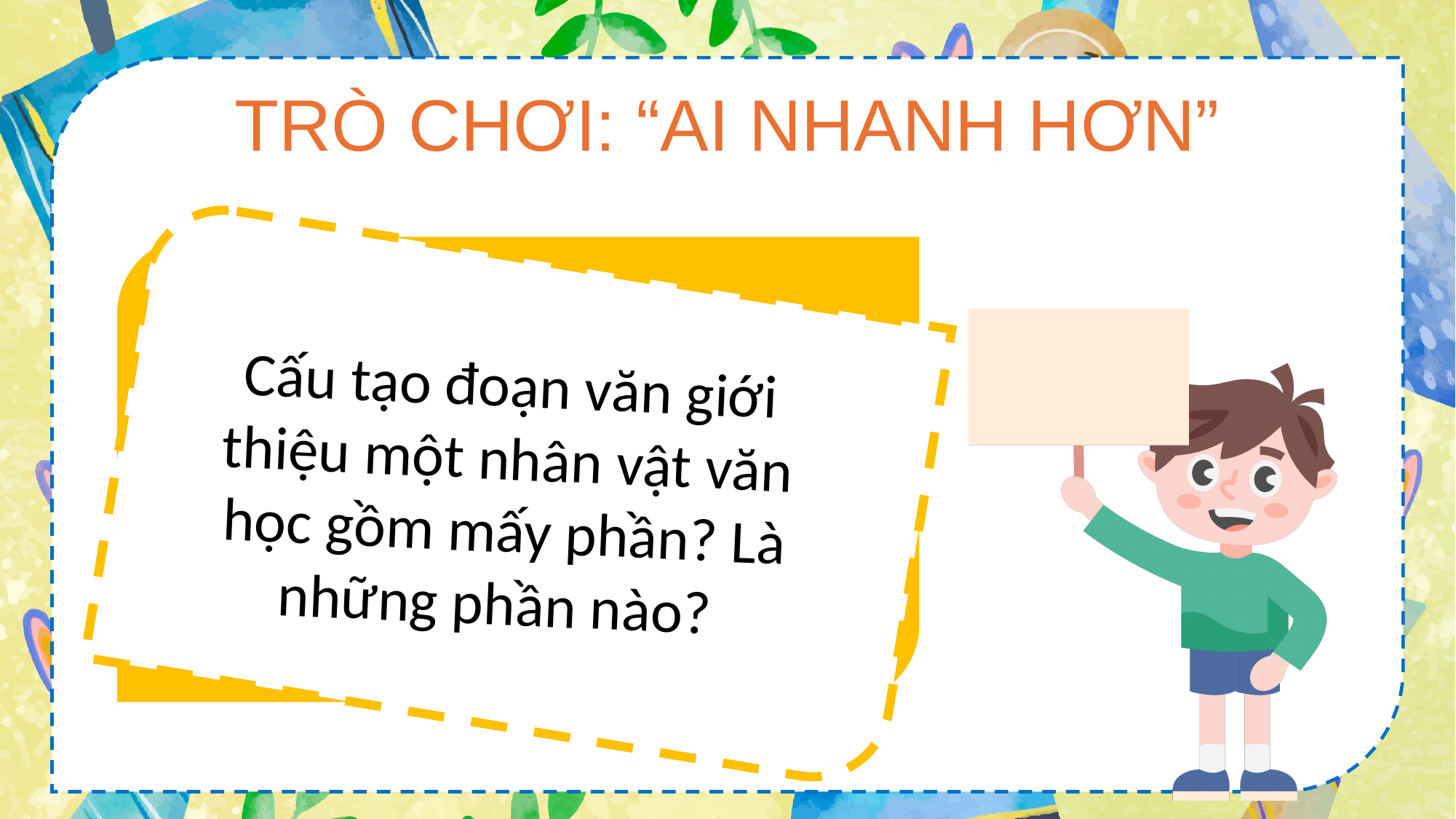

TRÒ CHƠI: “AI NHANH HƠN”

Cấu tạo đoạn văn giới thiệu một nhân vật văn học gồm mấy phần? Là những phần nào?